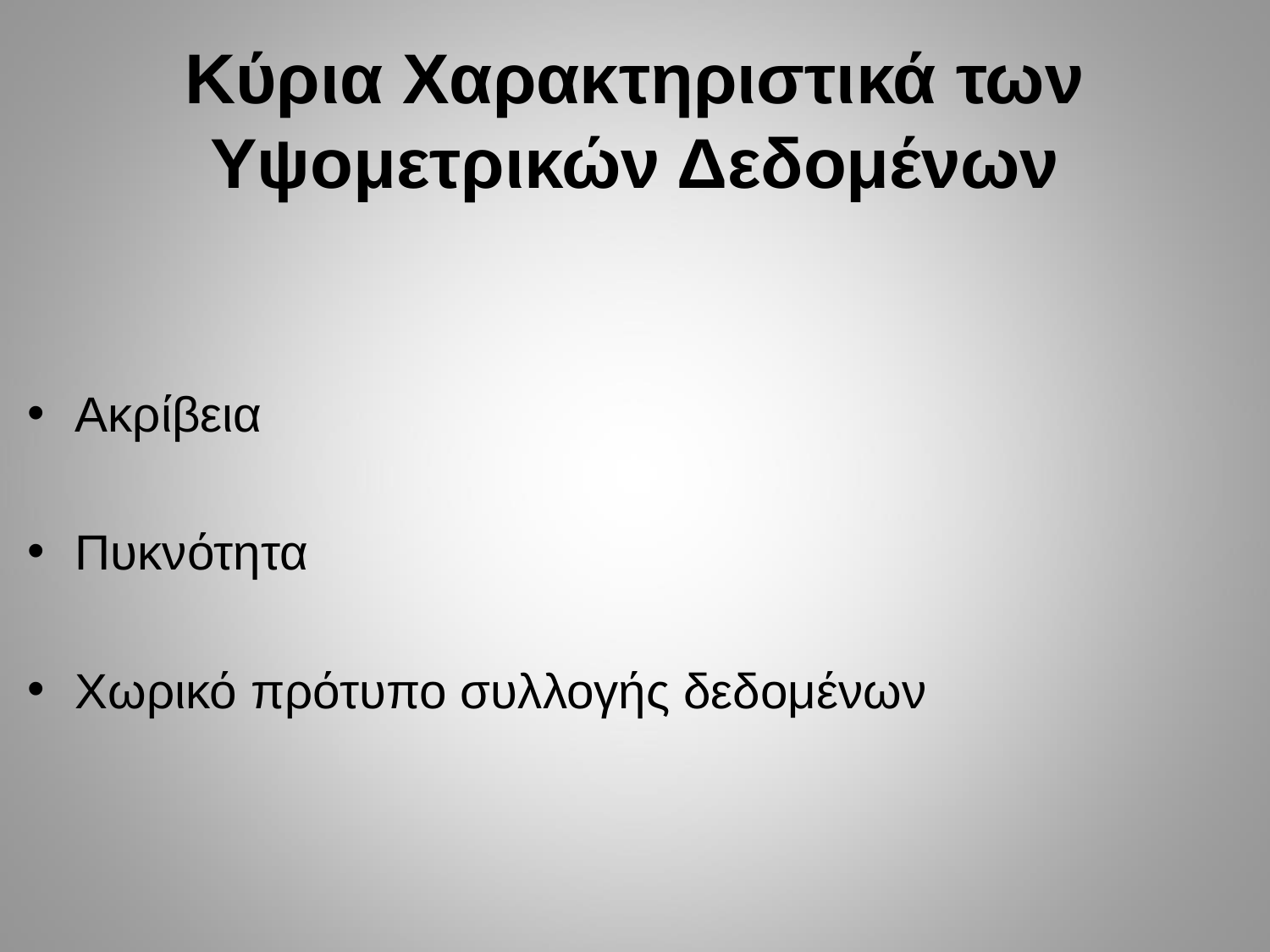

# Κύρια Χαρακτηριστικά των Υψομετρικών Δεδομένων
Ακρίβεια

Πυκνότητα

Χωρικό πρότυπο συλλογής δεδομένων